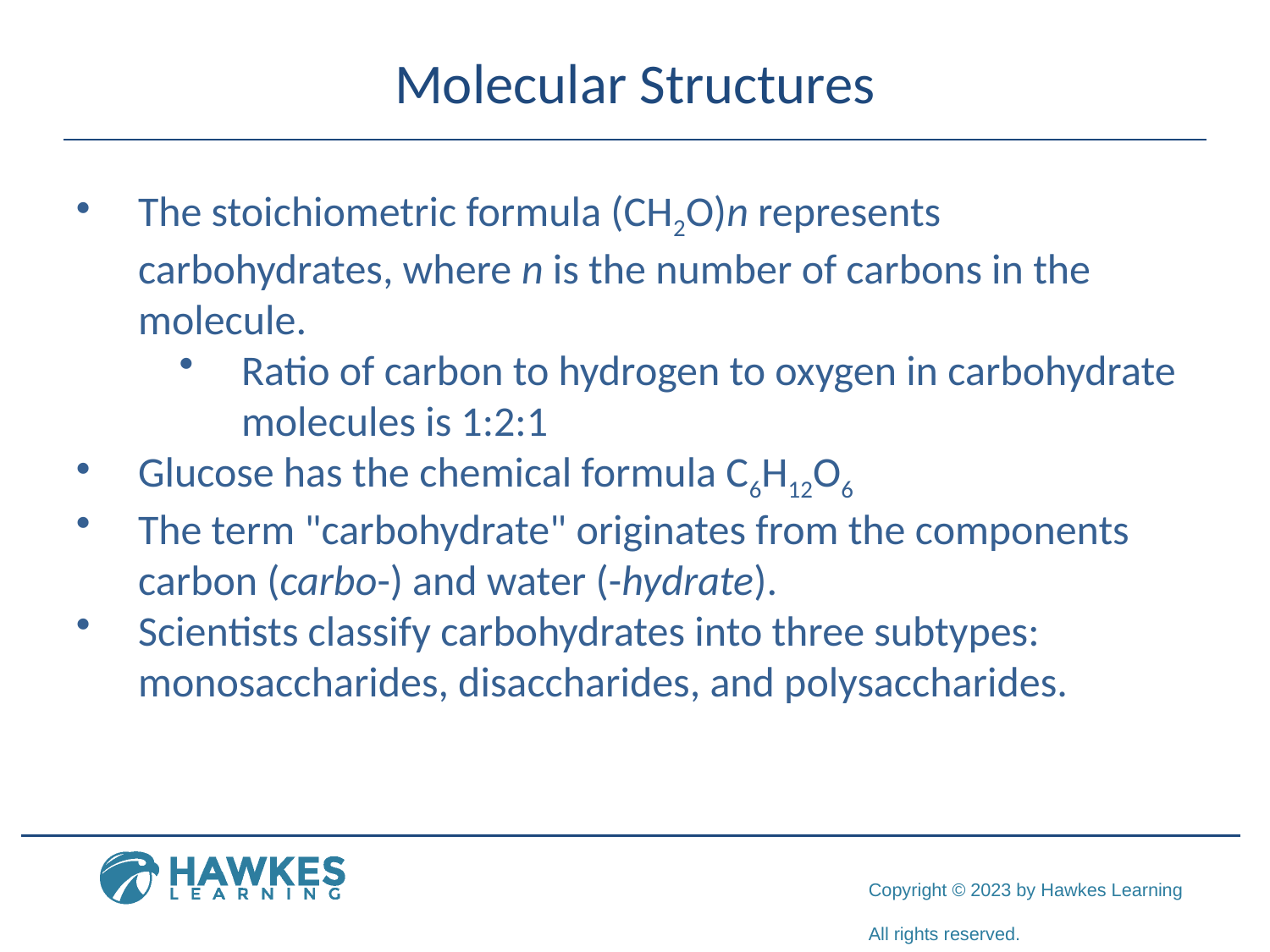

# Molecular Structures
The stoichiometric formula (CH2O)n represents carbohydrates, where n is the number of carbons in the molecule.
Ratio of carbon to hydrogen to oxygen in carbohydrate molecules is 1:2:1
Glucose has the chemical formula C6H12O6
The term "carbohydrate" originates from the components carbon (carbo-) and water (-hydrate).
Scientists classify carbohydrates into three subtypes: monosaccharides, disaccharides, and polysaccharides.